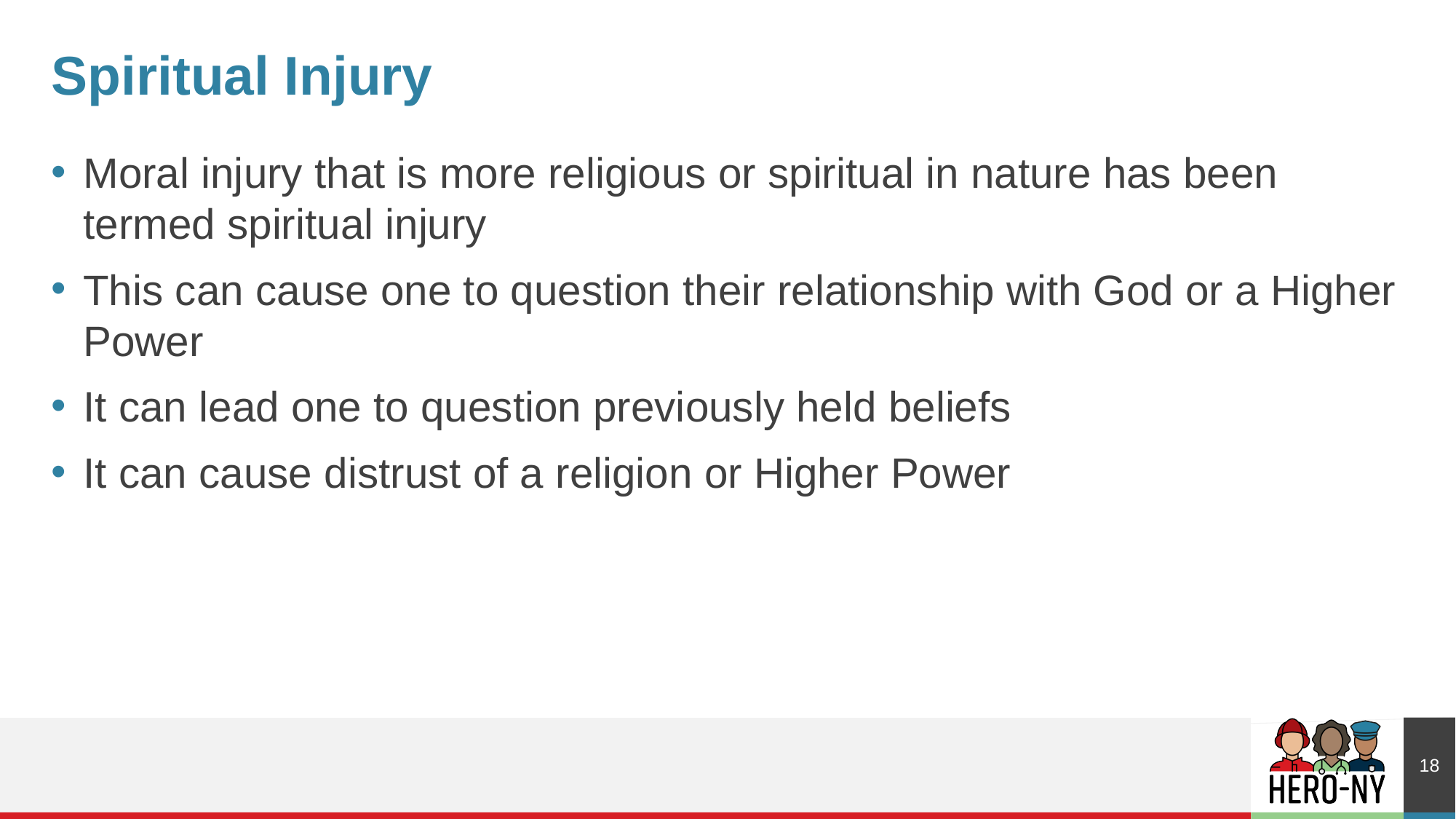

# Spiritual Injury
Moral injury that is more religious or spiritual in nature has been termed spiritual injury
This can cause one to question their relationship with God or a Higher Power
It can lead one to question previously held beliefs
It can cause distrust of a religion or Higher Power
18